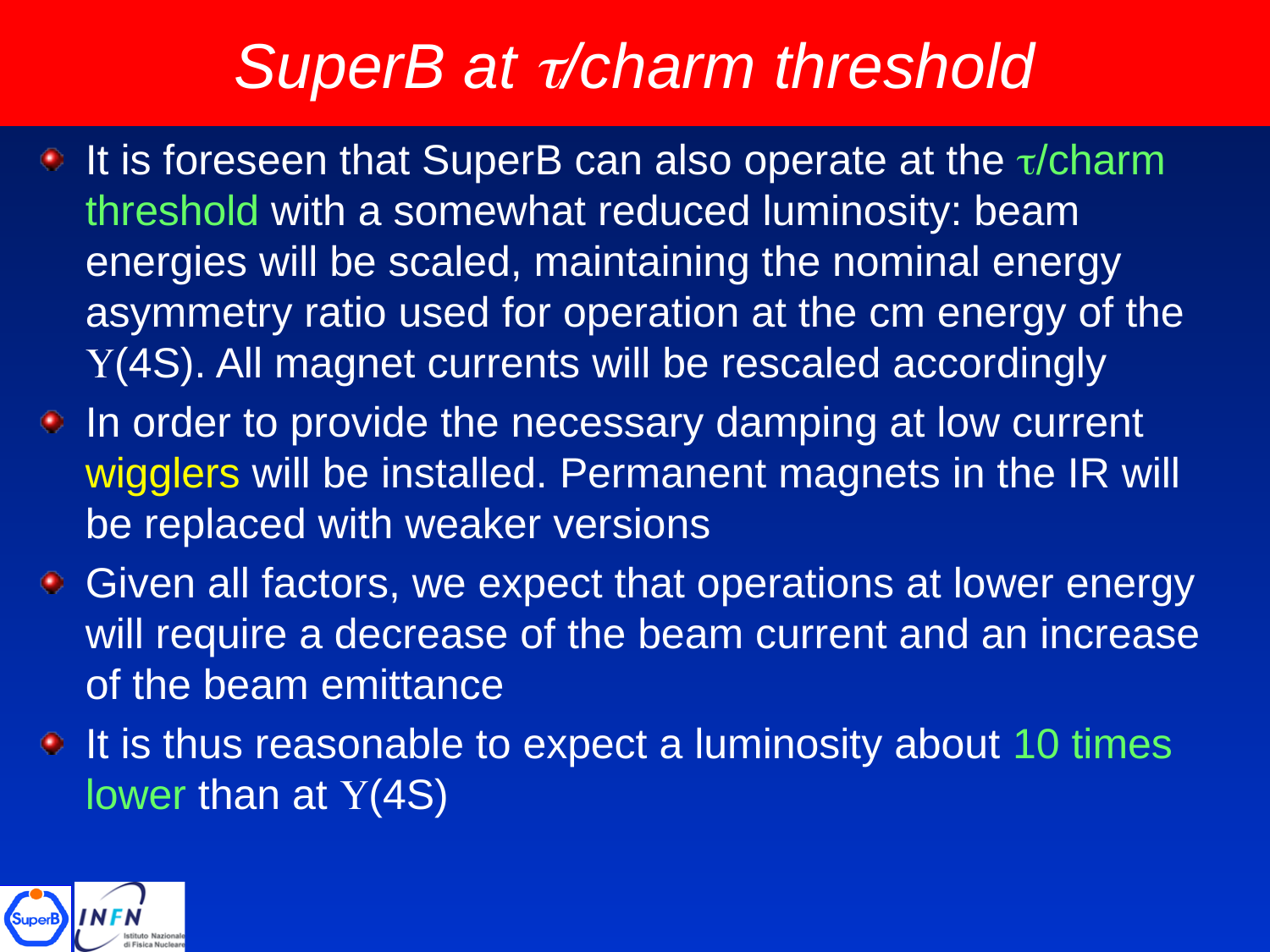

# SuperB at τ/charm threshold
It is foreseen that SuperB can also operate at the τ/charm threshold with a somewhat reduced luminosity: beam energies will be scaled, maintaining the nominal energy asymmetry ratio used for operation at the cm energy of the Υ(4S). All magnet currents will be rescaled accordingly
In order to provide the necessary damping at low current wigglers will be installed. Permanent magnets in the IR will be replaced with weaker versions
Given all factors, we expect that operations at lower energy will require a decrease of the beam current and an increase of the beam emittance
It is thus reasonable to expect a luminosity about 10 times lower than at Υ(4S)